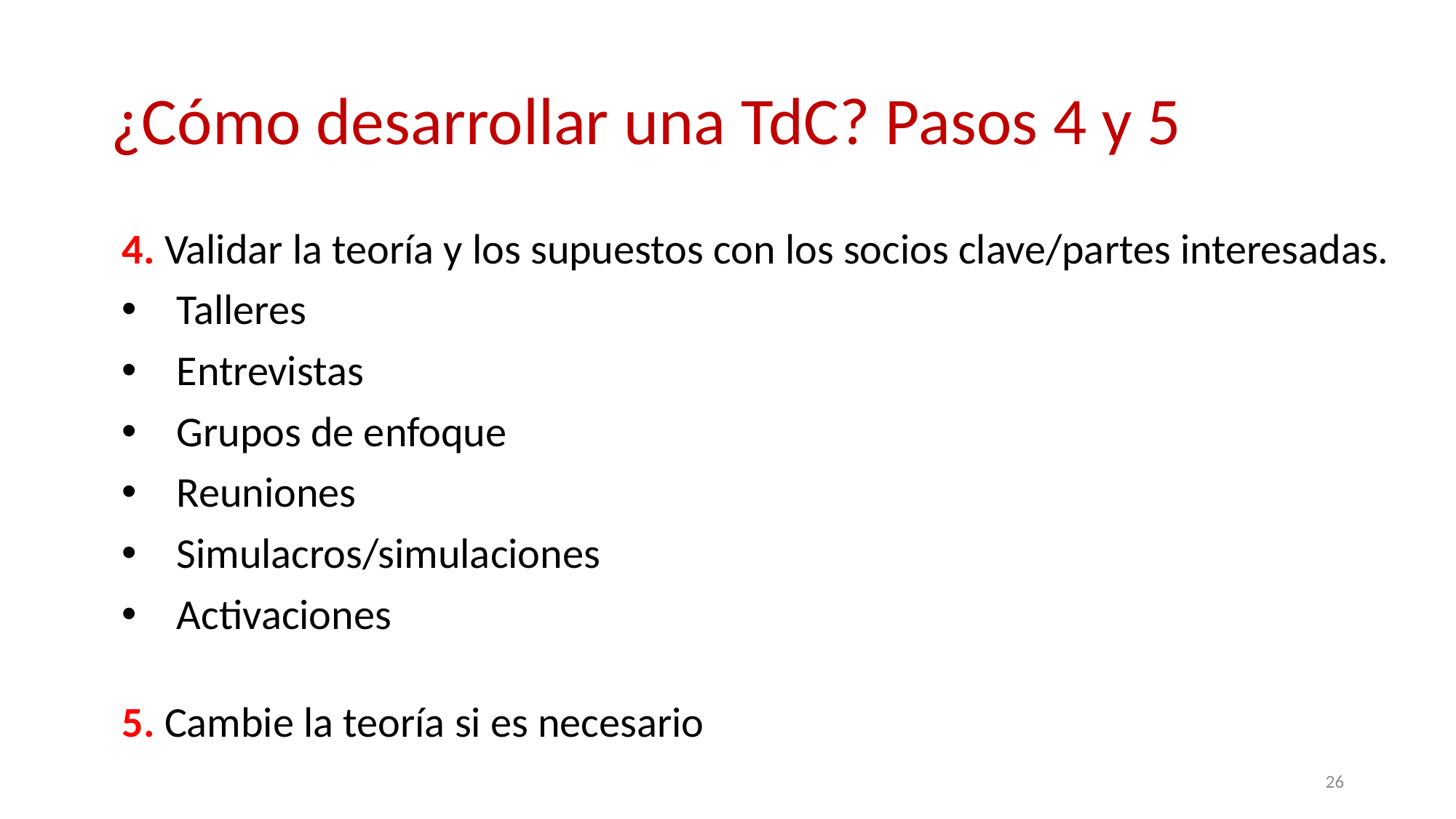

# ¿Cómo desarrollar una TdC? Pasos 4 y 5
4. Validar la teoría y los supuestos con los socios clave/partes interesadas.
Talleres
Entrevistas
Grupos de enfoque
Reuniones
Simulacros/simulaciones
Activaciones

5. Cambie la teoría si es necesario
26